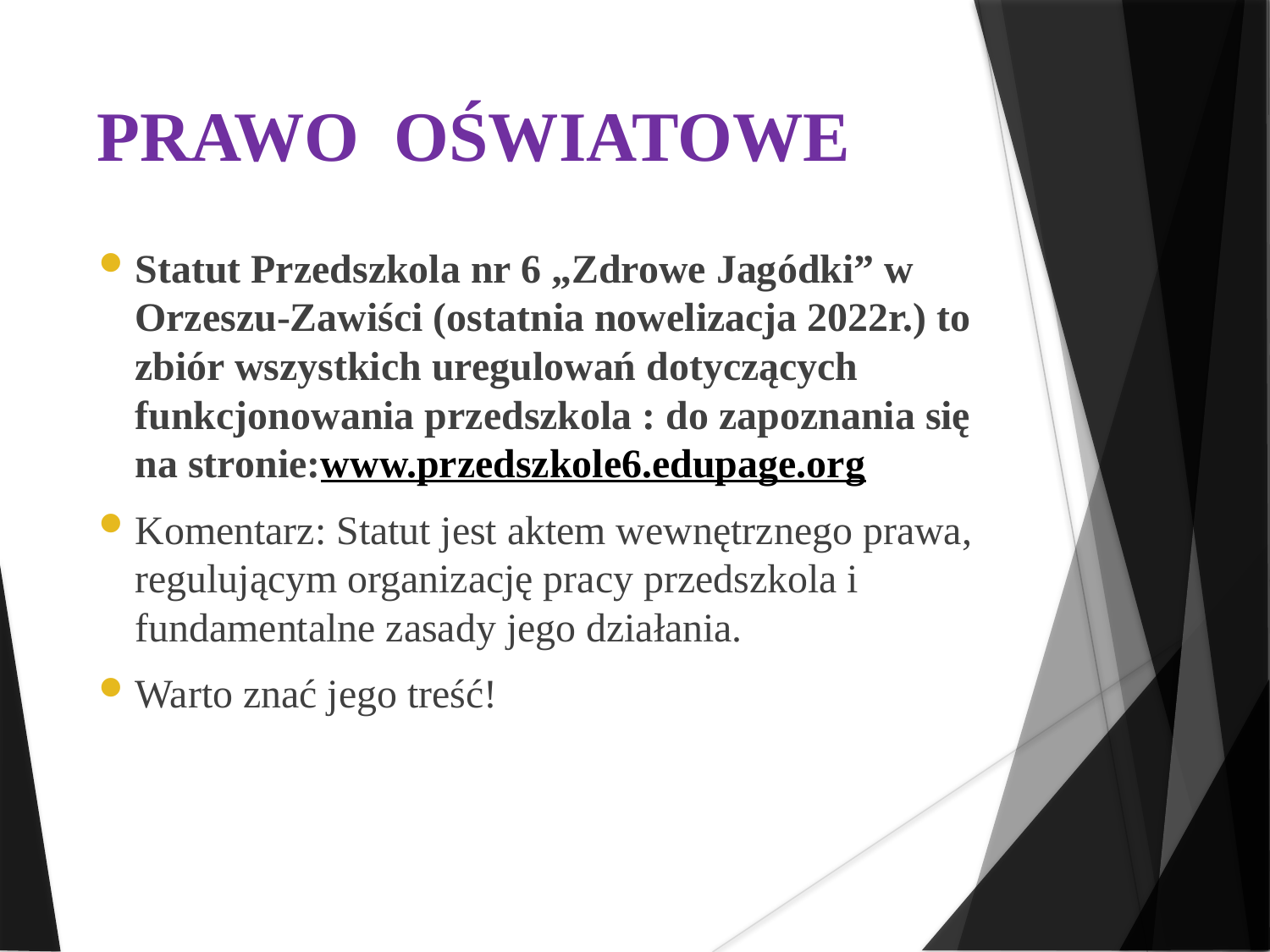

PRAWO  OŚWIATOWE
Statut Przedszkola nr 6 „Zdrowe Jagódki” w Orzeszu-Zawiści (ostatnia nowelizacja 2022r.) to zbiór wszystkich uregulowań dotyczących funkcjonowania przedszkola : do zapoznania się na stronie:www.przedszkole6.edupage.org
Komentarz: Statut jest aktem wewnętrznego prawa, regulującym organizację pracy przedszkola i fundamentalne zasady jego działania.
Warto znać jego treść!